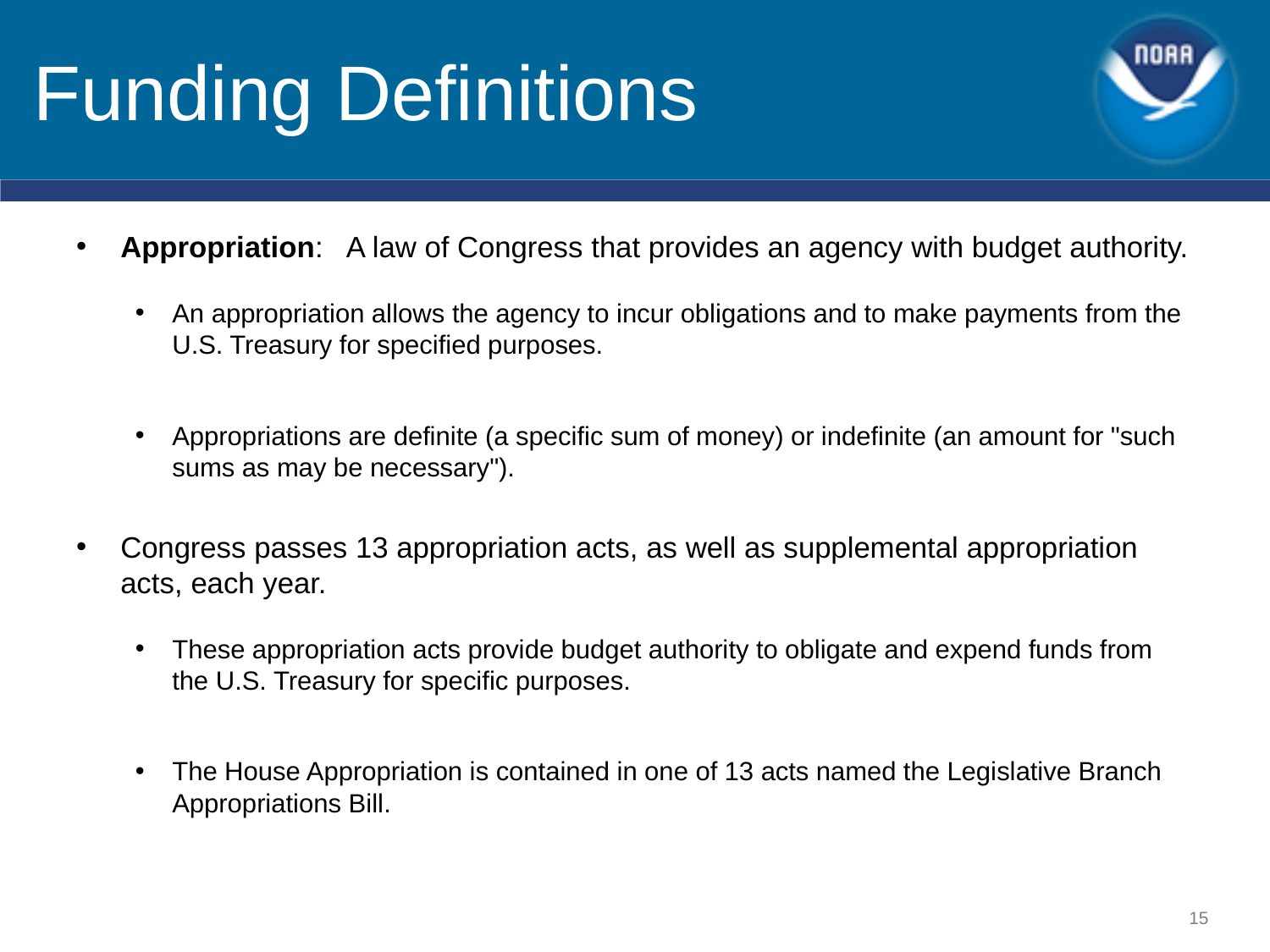

# Funding Definitions
Appropriation:   A law of Congress that provides an agency with budget authority.

An appropriation allows the agency to incur obligations and to make payments from the U.S. Treasury for specified purposes.

Appropriations are definite (a specific sum of money) or indefinite (an amount for "such sums as may be necessary").

Congress passes 13 appropriation acts, as well as supplemental appropriation acts, each year.

These appropriation acts provide budget authority to obligate and expend funds from the U.S. Treasury for specific purposes.

The House Appropriation is contained in one of 13 acts named the Legislative Branch Appropriations Bill.